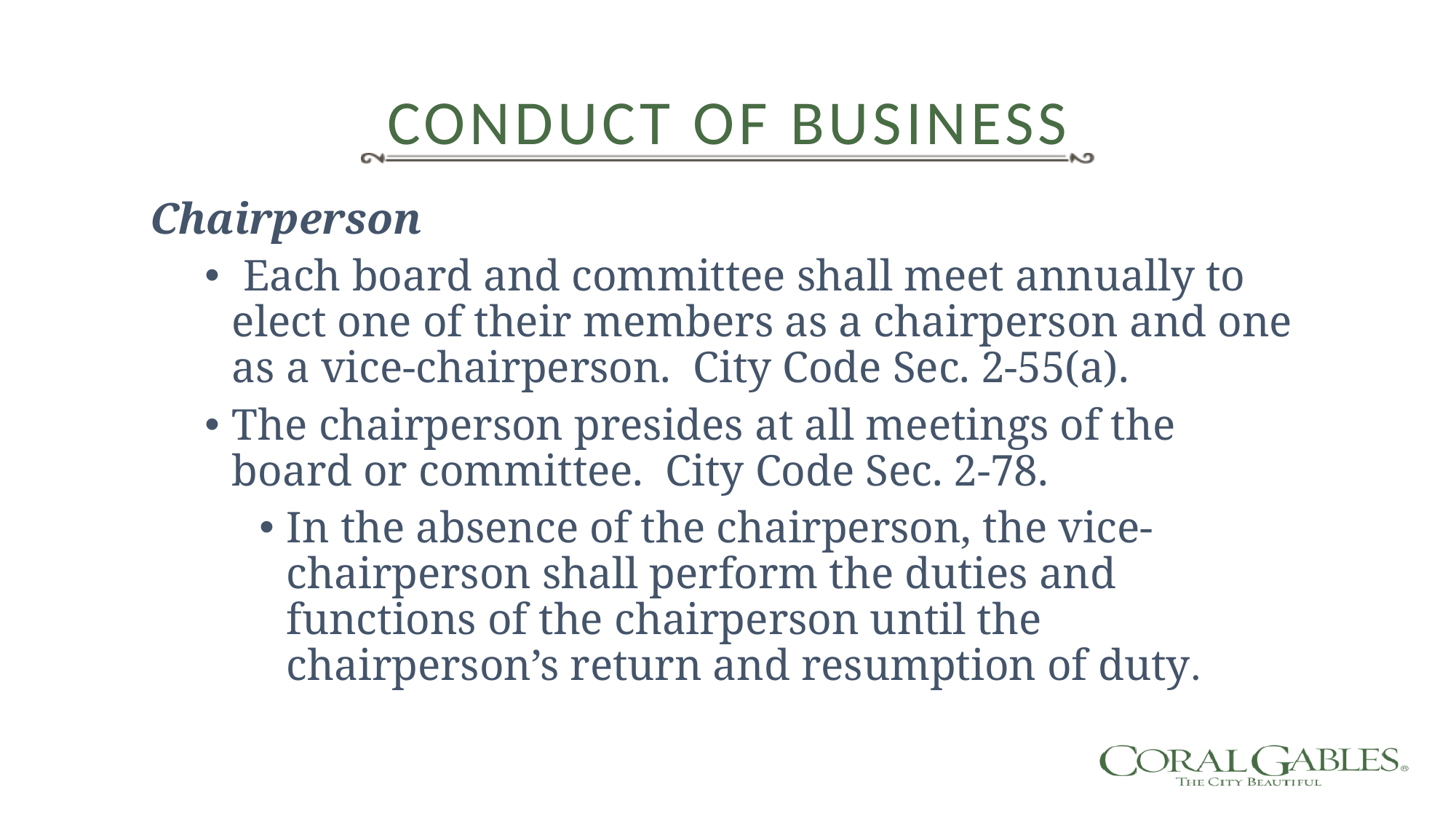

# Conduct of Business
Chairperson
 Each board and committee shall meet annually to elect one of their members as a chairperson and one as a vice-chairperson.  City Code Sec. 2-55(a).
The chairperson presides at all meetings of the board or committee.  City Code Sec. 2-78.
In the absence of the chairperson, the vice-chairperson shall perform the duties and functions of the chairperson until the chairperson’s return and resumption of duty.